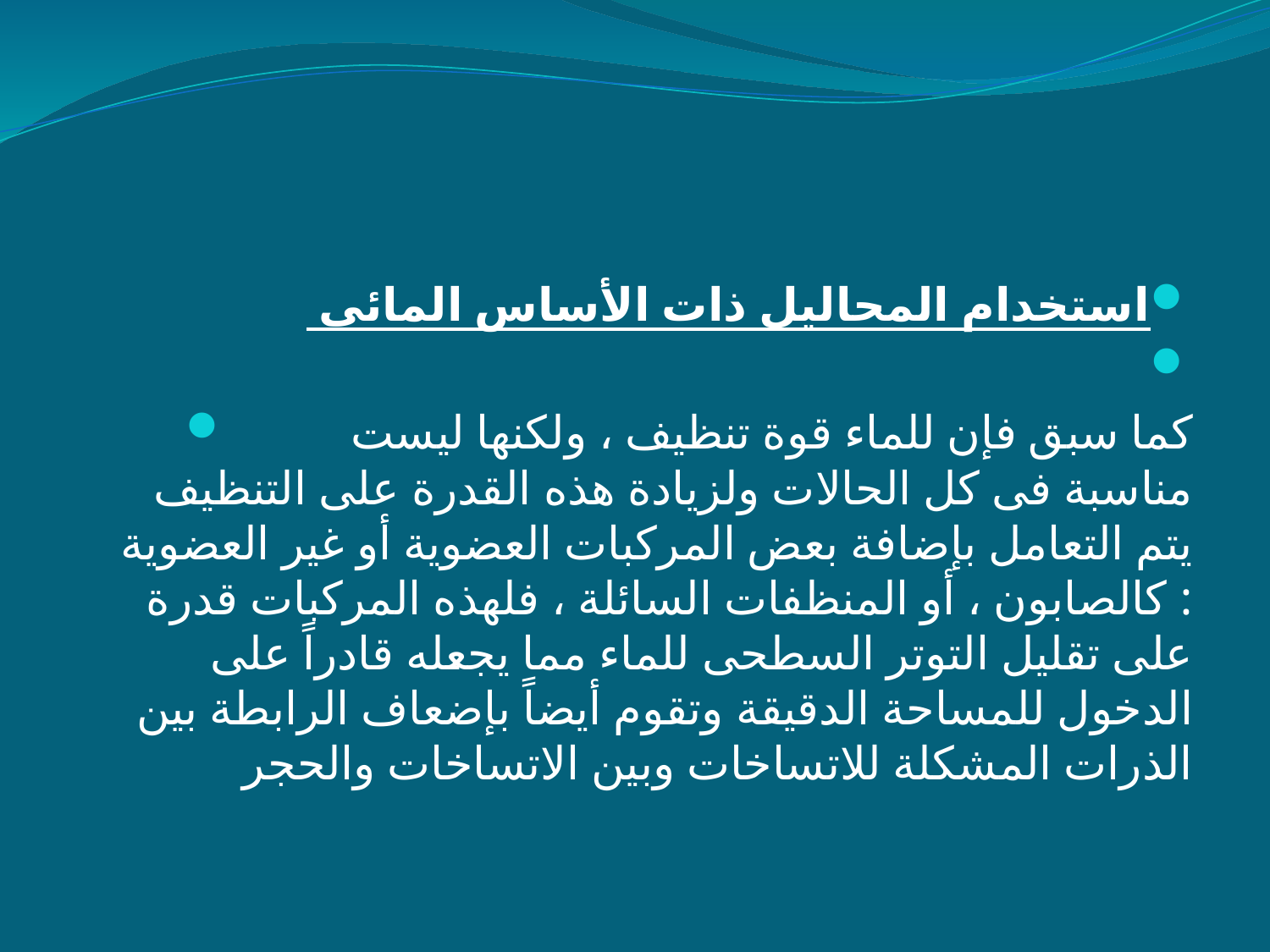

#
استخدام المحاليل ذات الأساس المائى

	كما سبق فإن للماء قوة تنظيف ، ولكنها ليست مناسبة فى كل الحالات ولزيادة هذه القدرة على التنظيف يتم التعامل بإضافة بعض المركبات العضوية أو غير العضوية : كالصابون ، أو المنظفات السائلة ، فلهذه المركبات قدرة على تقليل التوتر السطحى للماء مما يجعله قادراً على الدخول للمساحة الدقيقة وتقوم أيضاً بإضعاف الرابطة بين الذرات المشكلة للاتساخات وبين الاتساخات والحجر